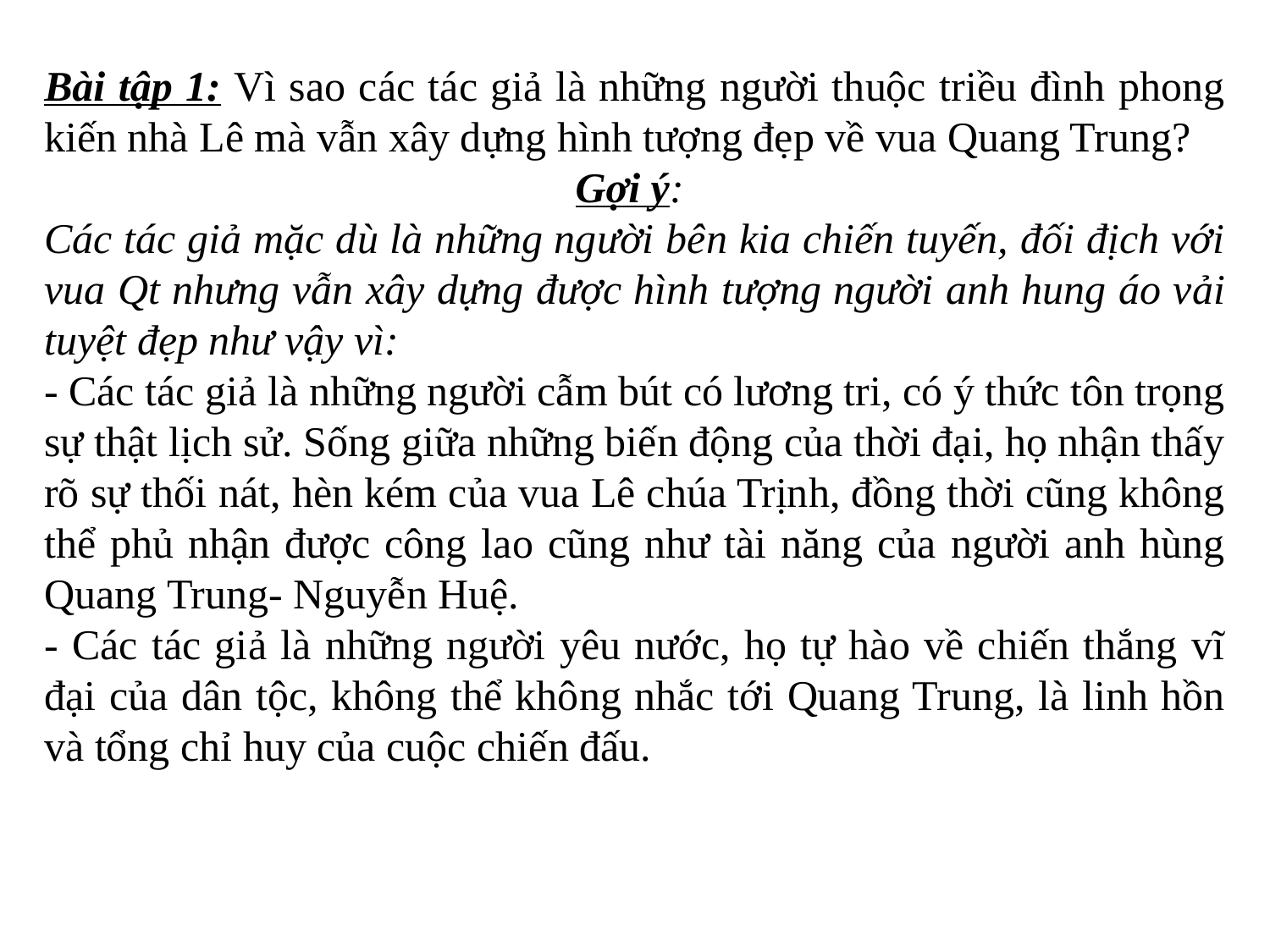

Bài tập 1: Vì sao các tác giả là những người thuộc triều đình phong kiến nhà Lê mà vẫn xây dựng hình tượng đẹp về vua Quang Trung?
Gợi ý:
Các tác giả mặc dù là những người bên kia chiến tuyến, đối địch với vua Qt nhưng vẫn xây dựng được hình tượng người anh hung áo vải tuyệt đẹp như vậy vì:
- Các tác giả là những người cẫm bút có lương tri, có ý thức tôn trọng sự thật lịch sử. Sống giữa những biến động của thời đại, họ nhận thấy rõ sự thối nát, hèn kém của vua Lê chúa Trịnh, đồng thời cũng không thể phủ nhận được công lao cũng như tài năng của người anh hùng Quang Trung- Nguyễn Huệ.
- Các tác giả là những người yêu nước, họ tự hào về chiến thắng vĩ đại của dân tộc, không thể không nhắc tới Quang Trung, là linh hồn và tổng chỉ huy của cuộc chiến đấu.